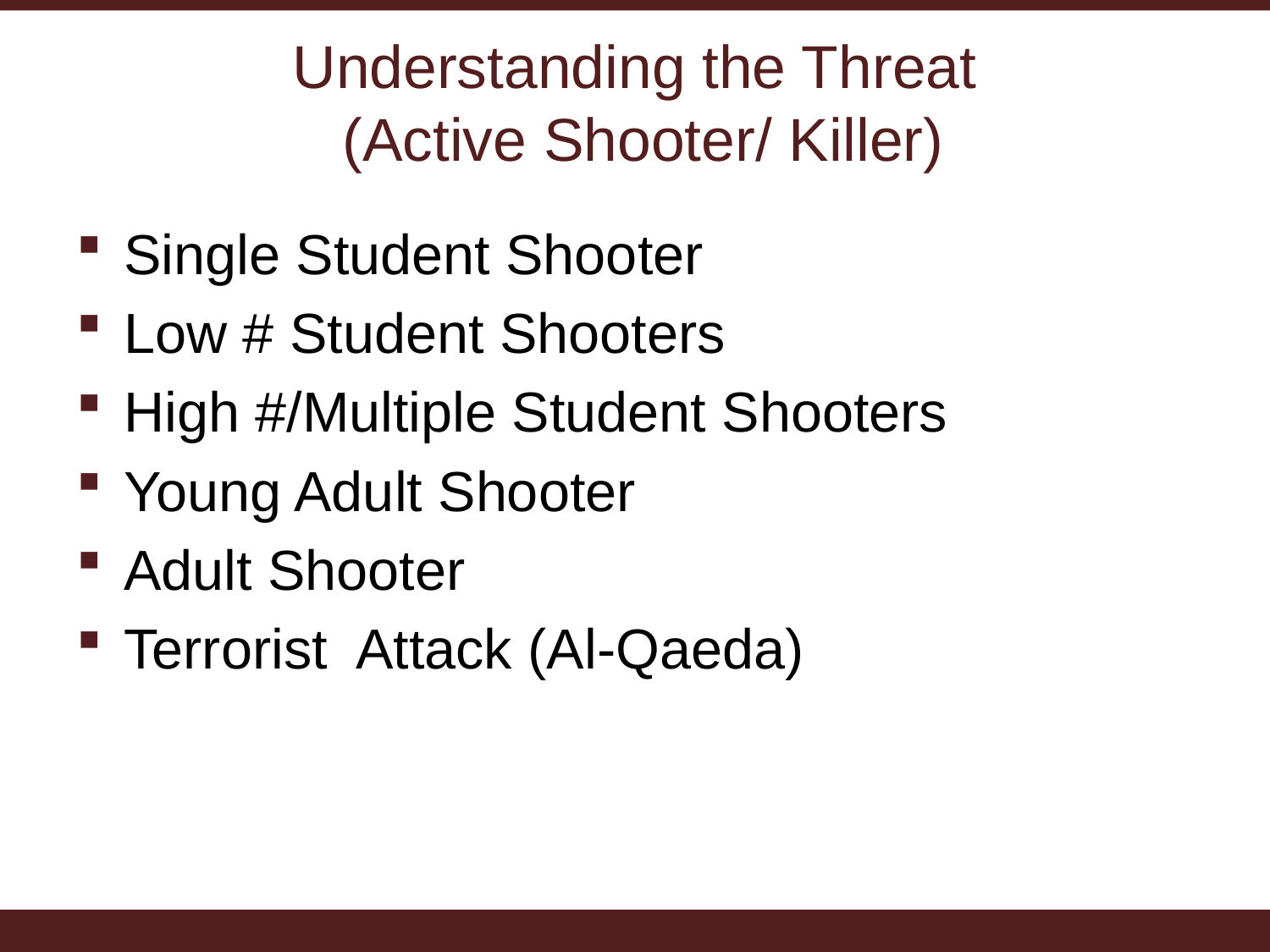

# Understanding the Threat (Active Shooter/ Killer)
Single Student Shooter
Low # Student Shooters
High #/Multiple Student Shooters
Young Adult Shooter
Adult Shooter
Terrorist  Attack (Al-Qaeda)